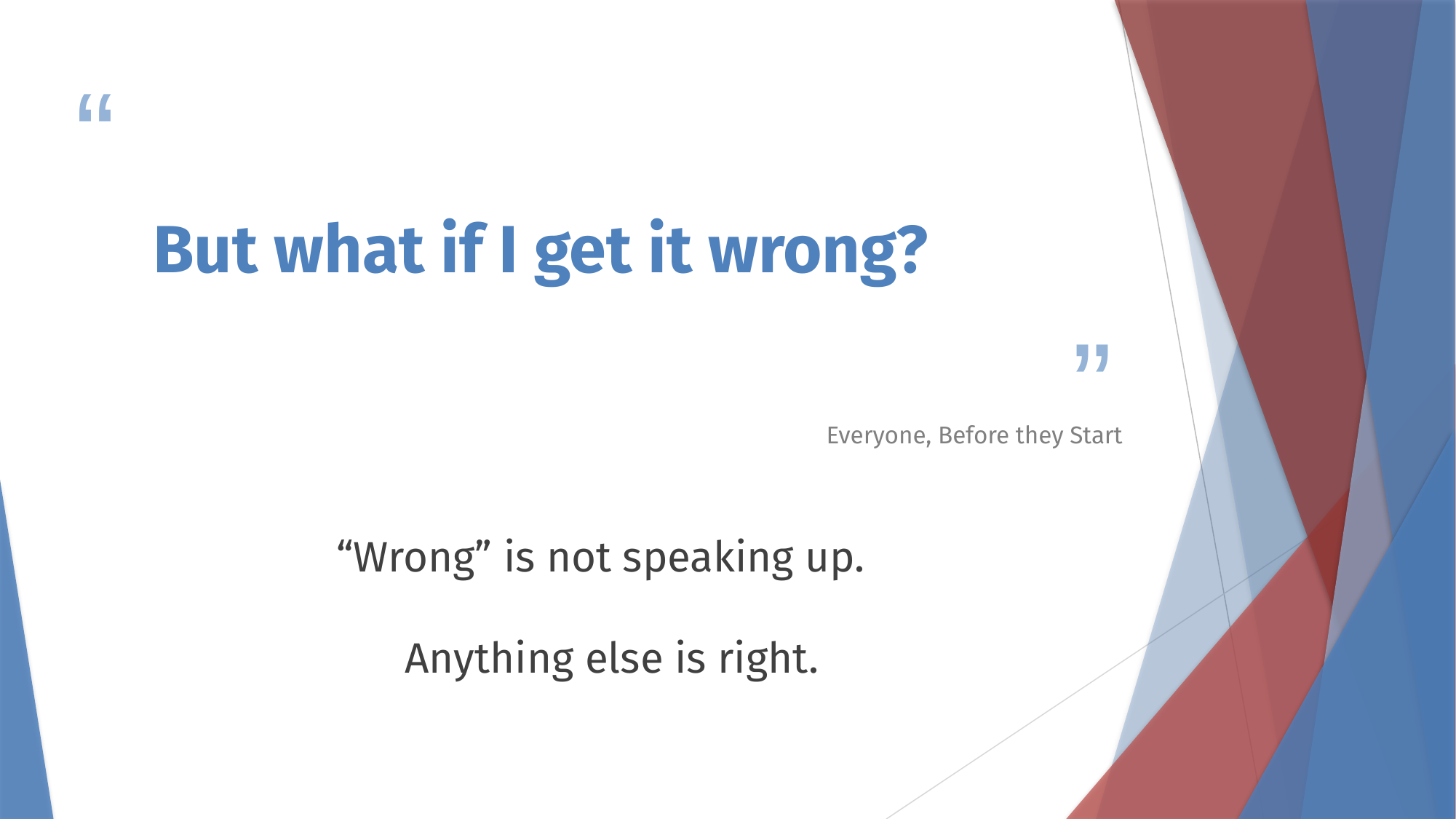

# But what if I get it wrong?
Everyone, Before they Start
“Wrong” is not speaking up.

Anything else is right.